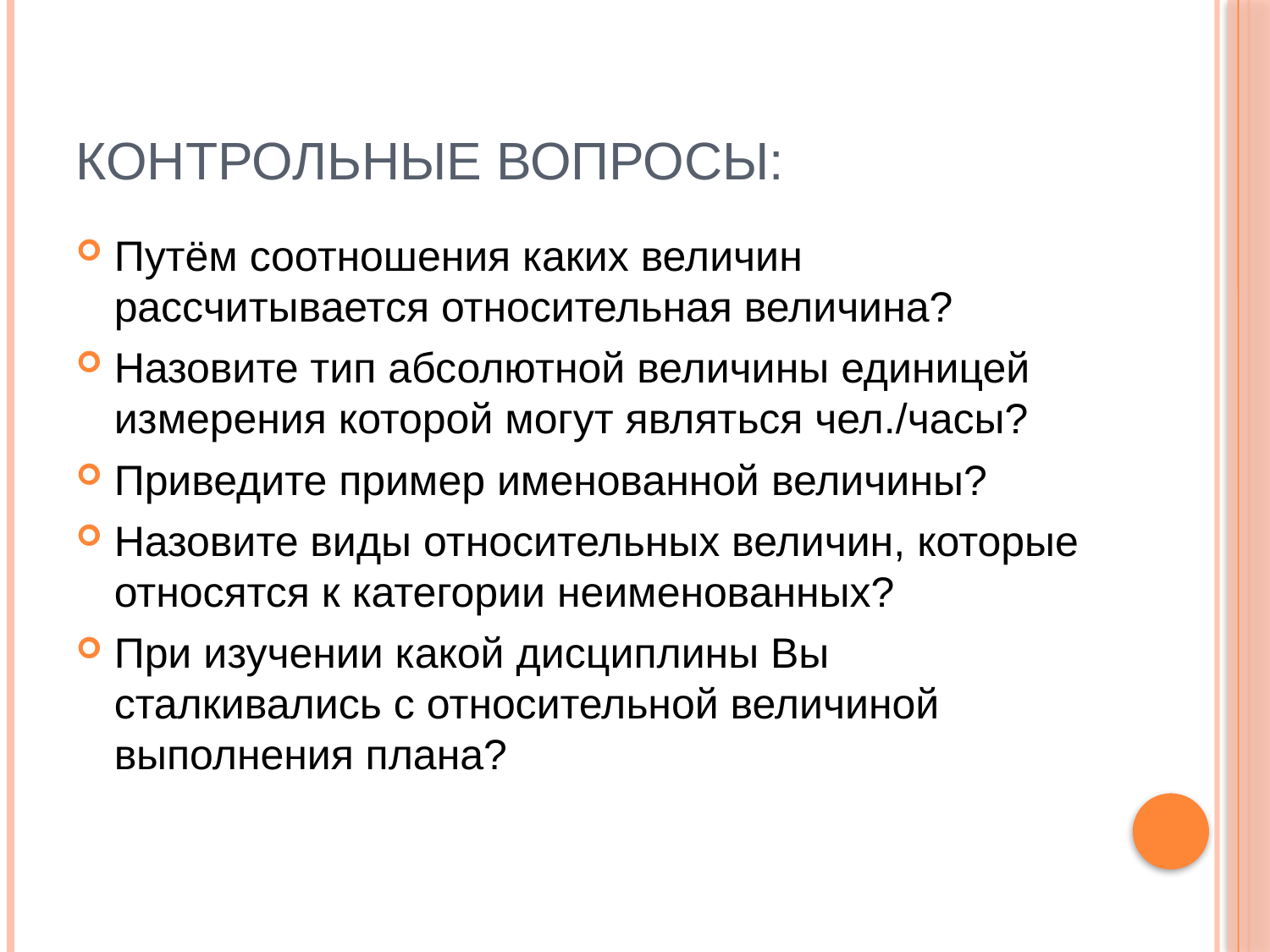

# Контрольные вопросы:
Путём соотношения каких величин рассчитывается относительная величина?
Назовите тип абсолютной величины единицей измерения которой могут являться чел./часы?
Приведите пример именованной величины?
Назовите виды относительных величин, которые относятся к категории неименованных?
При изучении какой дисциплины Вы сталкивались с относительной величиной выполнения плана?